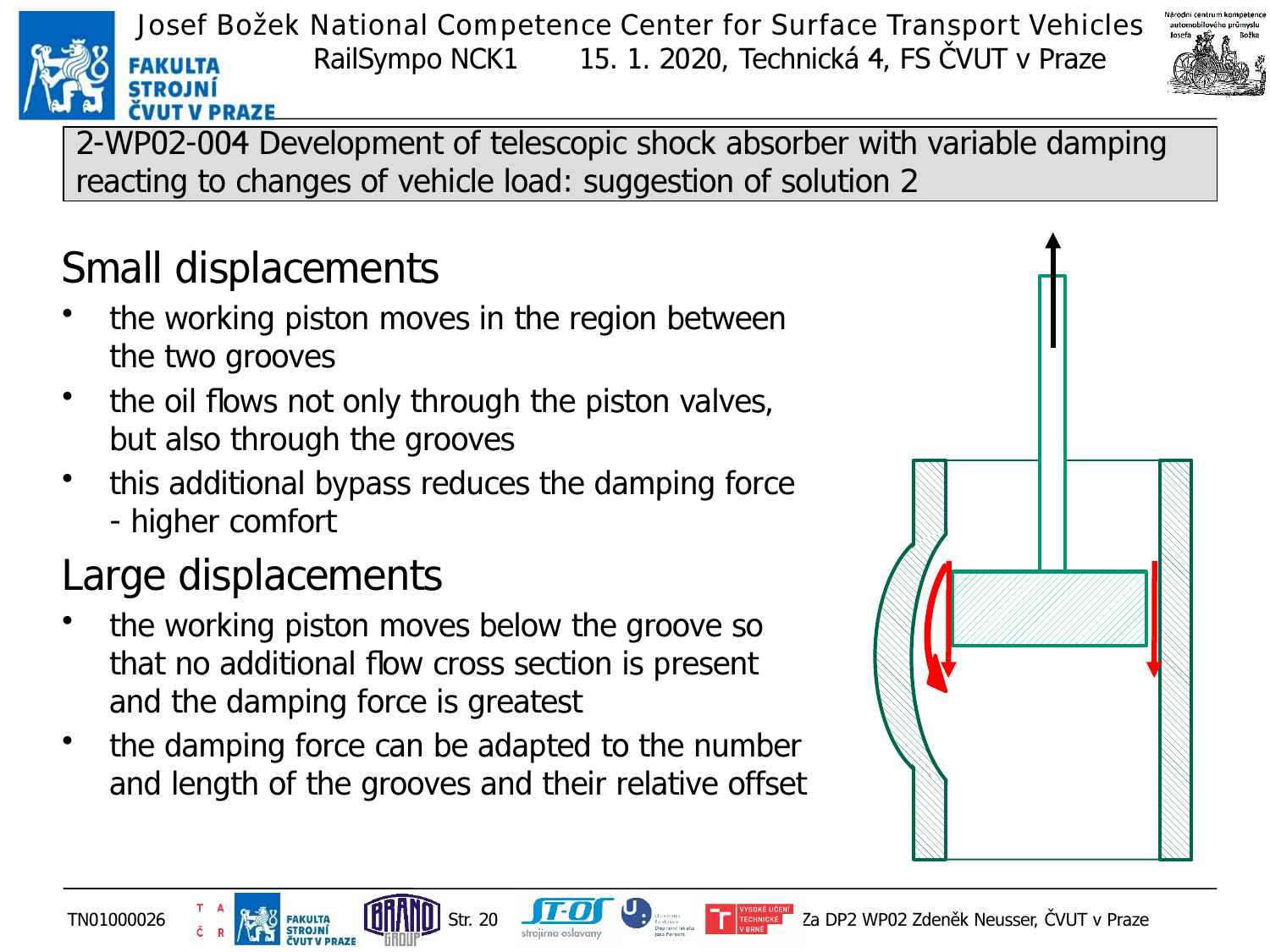

2-WP02-004 Development of telescopic shock absorber with variable damping reacting to changes of vehicle load: suggestion of solution 2

Small displacements
the working piston moves in the region between the two grooves
the oil flows not only through the piston valves, but also through the grooves
this additional bypass reduces the damping force - higher comfort
Large displacements
the working piston moves below the groove so that no additional flow cross section is present and the damping force is greatest
the damping force can be adapted to the number and length of the grooves and their relative offset